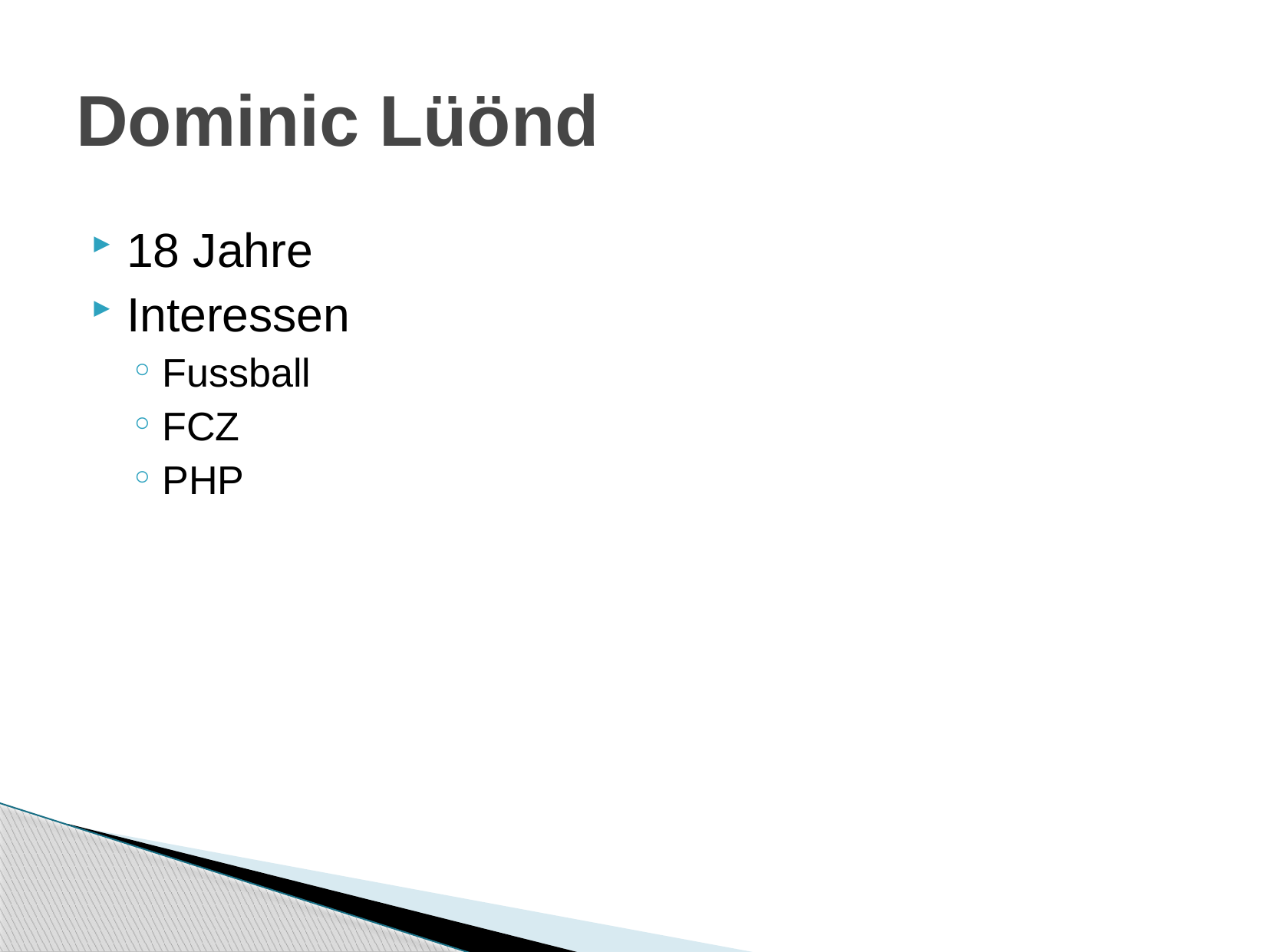

# Dominic Lüönd
18 Jahre
Interessen
Fussball
FCZ
PHP